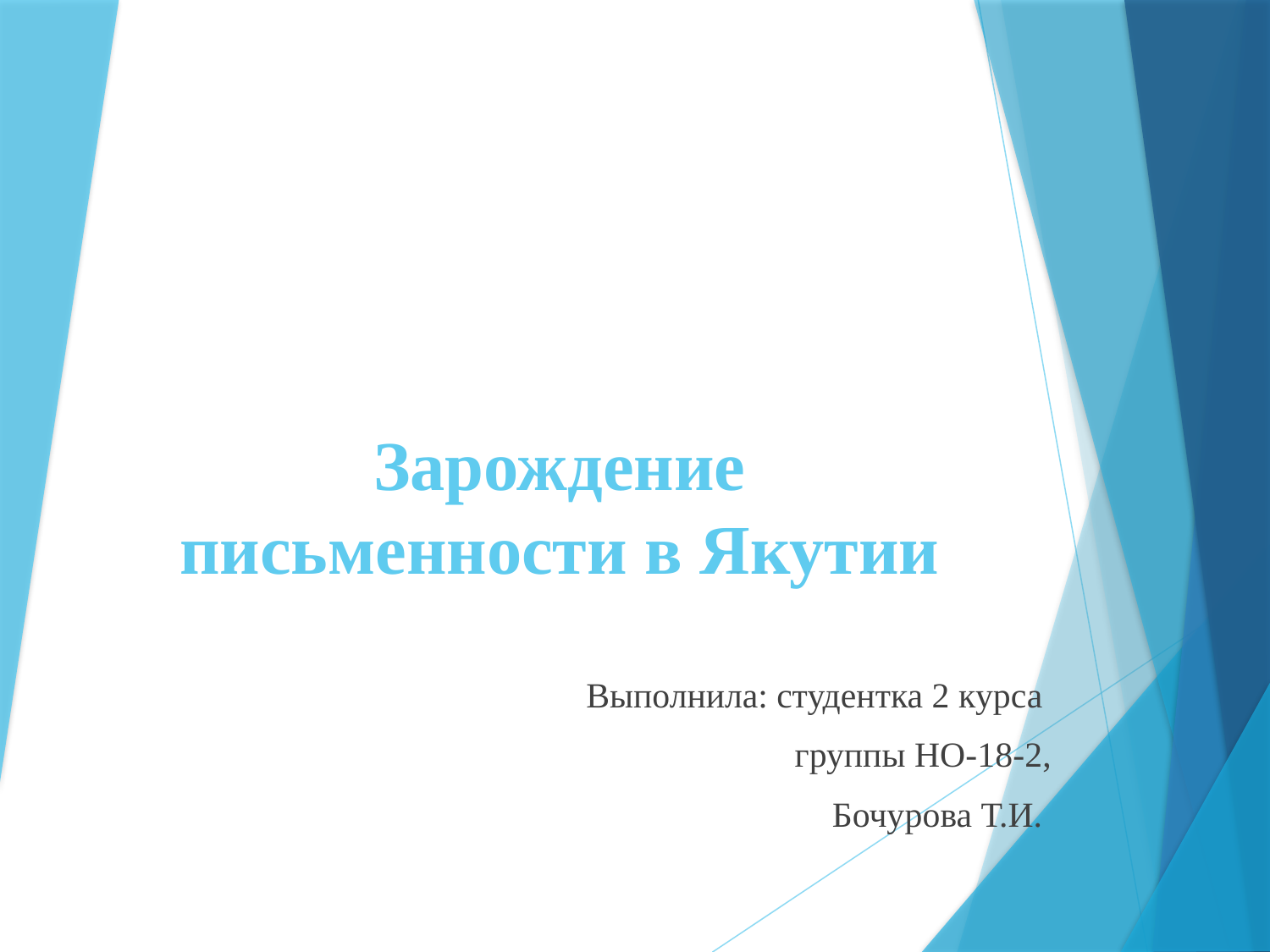

# Зарождение письменности в Якутии
Выполнила: студентка 2 курса
группы НО-18-2,
Бочурова Т.И.